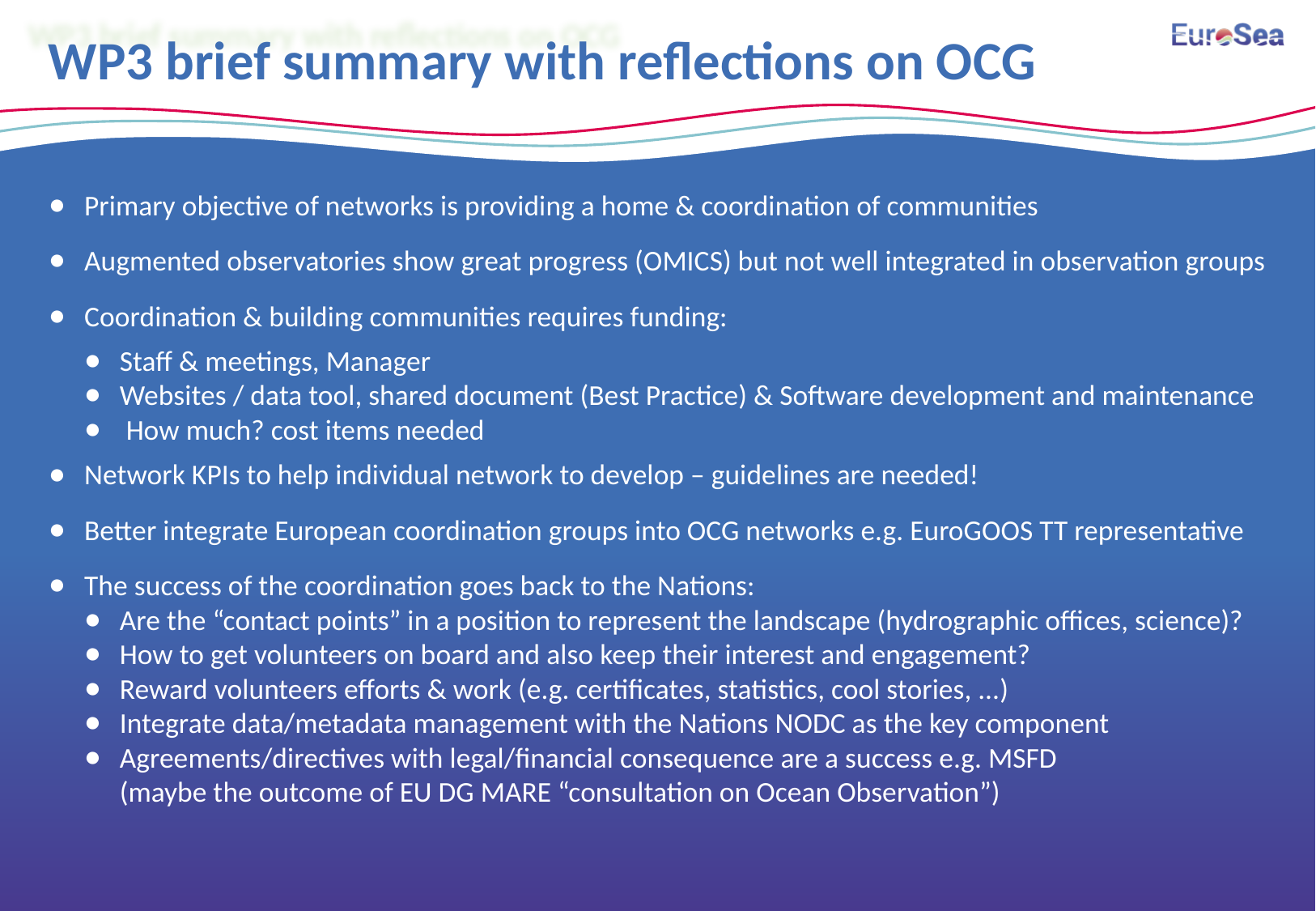

# WP3 brief summary with reflections on OCG
Primary objective of networks is providing a home & coordination of communities
Augmented observatories show great progress (OMICS) but not well integrated in observation groups
Coordination & building communities requires funding:
Staff & meetings, Manager
Websites / data tool, shared document (Best Practice) & Software development and maintenance
 How much? cost items needed
Network KPIs to help individual network to develop – guidelines are needed!
Better integrate European coordination groups into OCG networks e.g. EuroGOOS TT representative
The success of the coordination goes back to the Nations:
Are the “contact points” in a position to represent the landscape (hydrographic offices, science)?
How to get volunteers on board and also keep their interest and engagement?
Reward volunteers efforts & work (e.g. certificates, statistics, cool stories, ...)
Integrate data/metadata management with the Nations NODC as the key component
Agreements/directives with legal/financial consequence are a success e.g. MSFD
(maybe the outcome of EU DG MARE “consultation on Ocean Observation”)